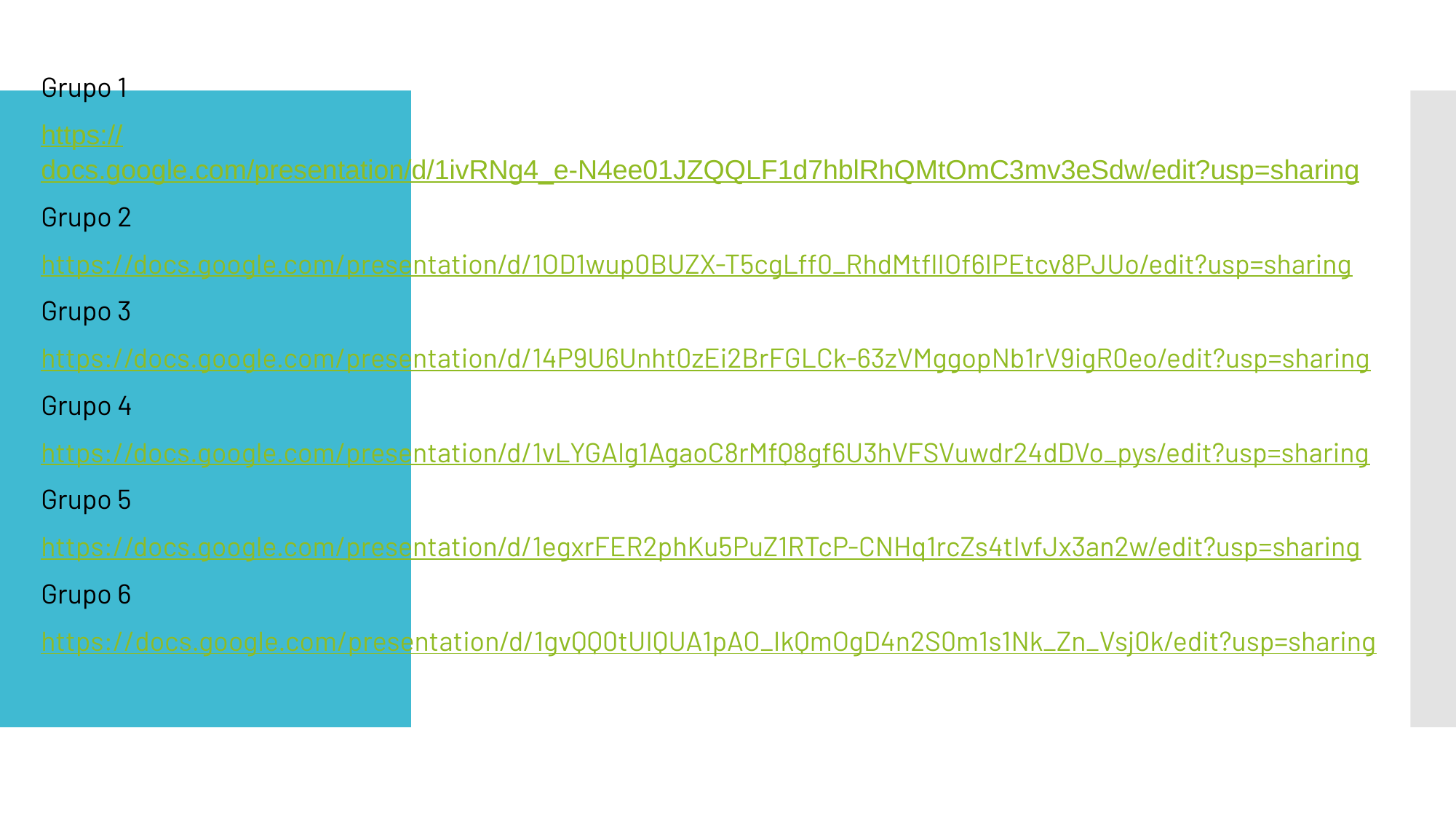

Grupo 1
https://docs.google.com/presentation/d/1ivRNg4_e-N4ee01JZQQLF1d7hblRhQMtOmC3mv3eSdw/edit?usp=sharing
Grupo 2
https://docs.google.com/presentation/d/1OD1wup0BUZX-T5cgLff0_RhdMtflIOf6IPEtcv8PJUo/edit?usp=sharing
Grupo 3
https://docs.google.com/presentation/d/14P9U6Unht0zEi2BrFGLCk-63zVMggopNb1rV9igR0eo/edit?usp=sharing
Grupo 4
https://docs.google.com/presentation/d/1vLYGAlg1AgaoC8rMfQ8gf6U3hVFSVuwdr24dDVo_pys/edit?usp=sharing
Grupo 5
https://docs.google.com/presentation/d/1egxrFER2phKu5PuZ1RTcP-CNHq1rcZs4tIvfJx3an2w/edit?usp=sharing
Grupo 6
https://docs.google.com/presentation/d/1gvQQ0tUIQUA1pAO_IkQmOgD4n2S0m1s1Nk_Zn_Vsj0k/edit?usp=sharing